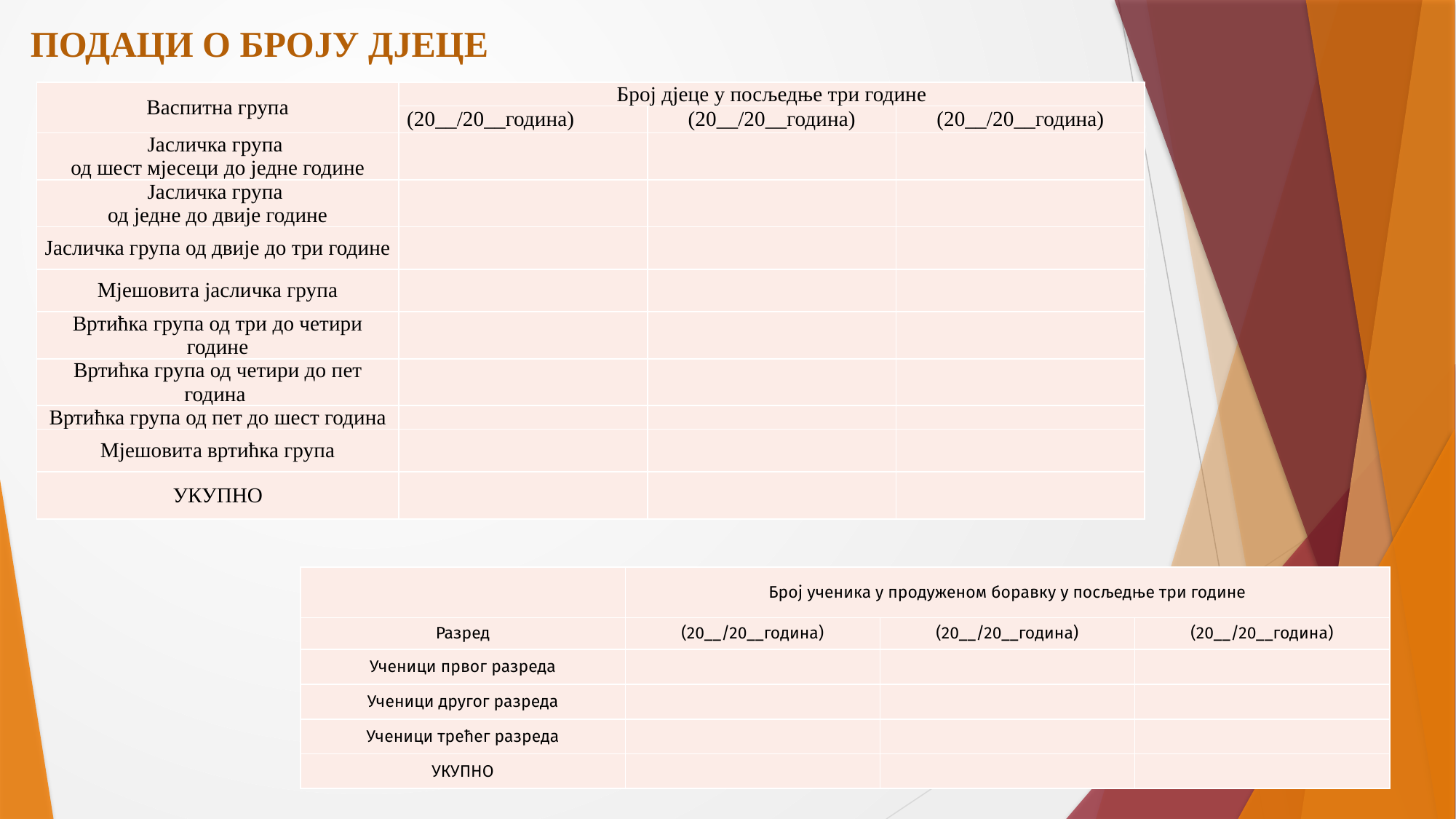

ПОДАЦИ О БРОЈУ ДЈЕЦЕ

| Васпитна група | Број дјеце у посљедње три године |  |  |
| --- | --- | --- | --- |
|  | (20\_\_/20\_\_година) | (20\_\_/20\_\_година) | (20\_\_/20\_\_година) |
| Јасличка група од шест мјесеци до једне године |  |  |  |
| Јасличка група од једне до двије године |  |  |  |
| Јасличка група од двије до три године |  |  |  |
| Мјешовита јасличка група |  |  |  |
| Вртићка група од три до четири године |  |  |  |
| Вртићка група од четири до пет година |  |  |  |
| Вртићка група од пет до шест година |  |  |  |
| Мјешовита вртићка група |  |  |  |
| УКУПНО |  |  |  |
|  | Број ученика у продуженом боравку у посљедње три године |  |  |
| --- | --- | --- | --- |
| Разред | (20\_\_/20\_\_година) | (20\_\_/20\_\_година) | (20\_\_/20\_\_година) |
| Ученици првог разреда |  |  |  |
| Ученици другог разреда |  |  |  |
| Ученици трећег разреда |  |  |  |
| УКУПНО |  |  |  |